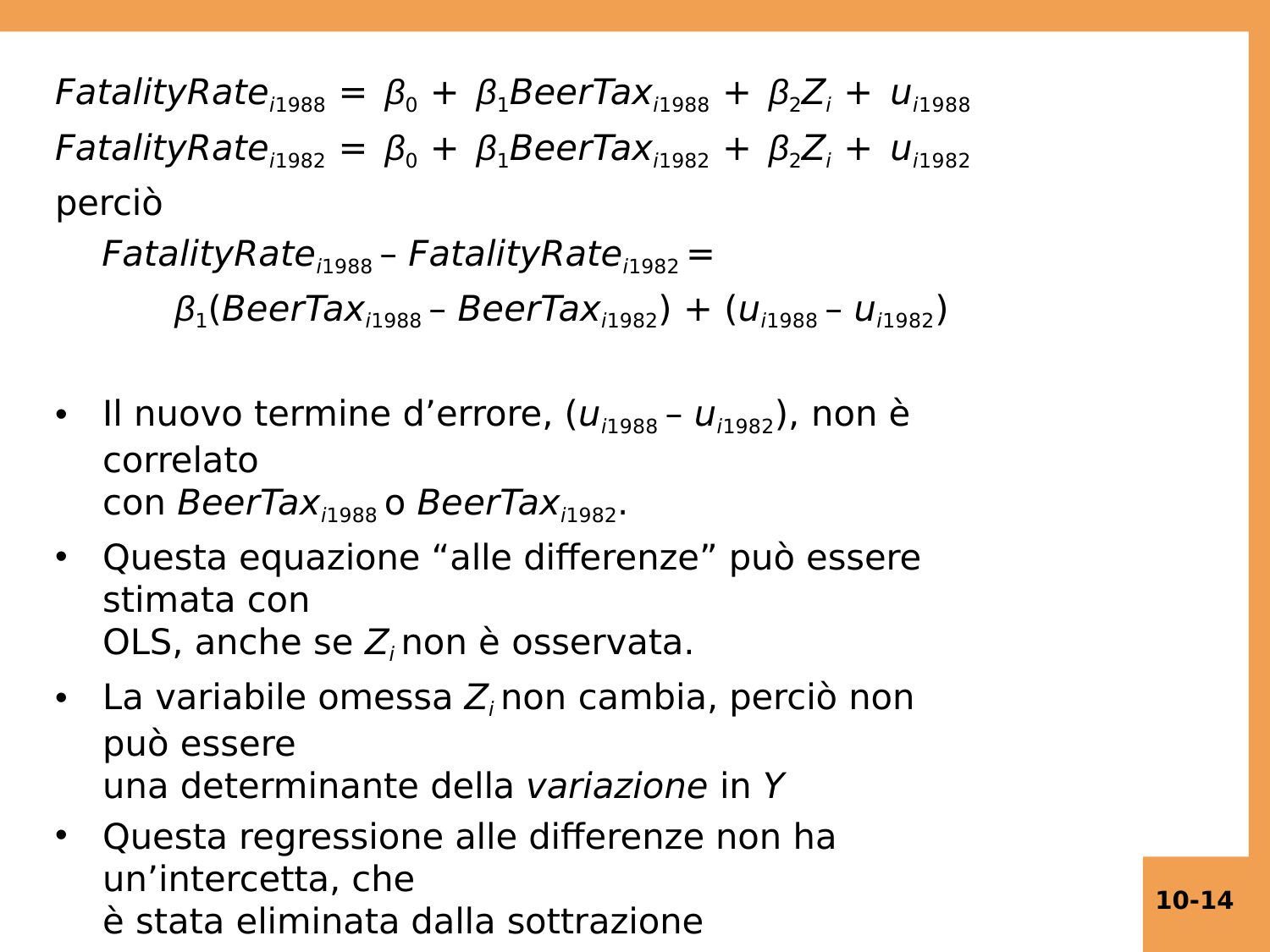

FatalityRatei1988 = β0 + β1BeerTaxi1988 + β2Zi + ui1988  FatalityRatei1982 = β0 + β1BeerTaxi1982 + β2Zi + ui1982  perciò
FatalityRatei1988 – FatalityRatei1982 =
β1(BeerTaxi1988 – BeerTaxi1982) + (ui1988 – ui1982)

Il nuovo termine d’errore, (ui1988 – ui1982), non è correlato
con BeerTaxi1988 o BeerTaxi1982.
Questa equazione “alle differenze” può essere stimata con
OLS, anche se Zi non è osservata.
La variabile omessa Zi non cambia, perciò non può essere
una determinante della variazione in Y
Questa regressione alle differenze non ha un’intercetta, che
è stata eliminata dalla sottrazione
10-14